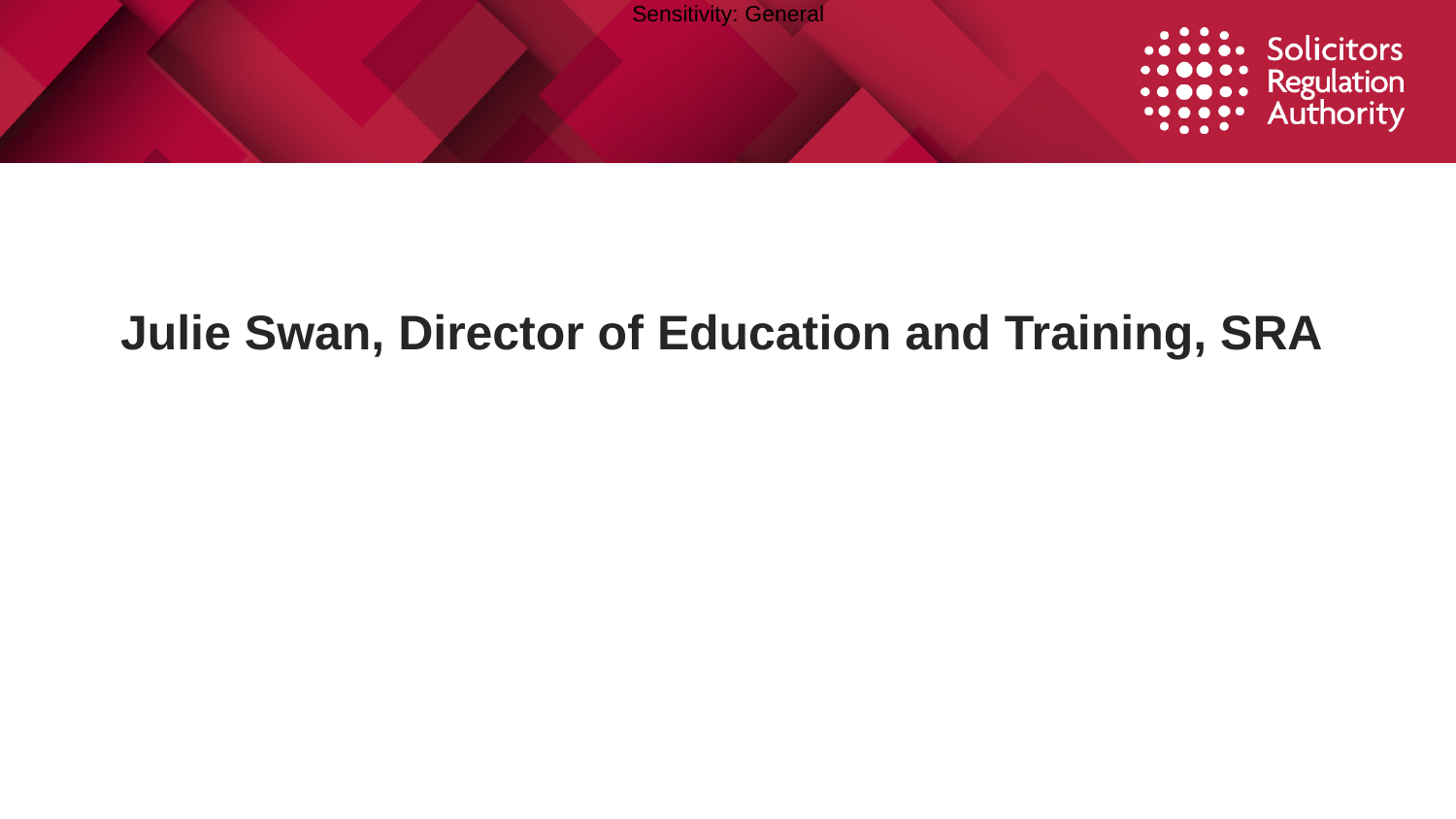

Julie Swan, Director of Education and Training, SRA